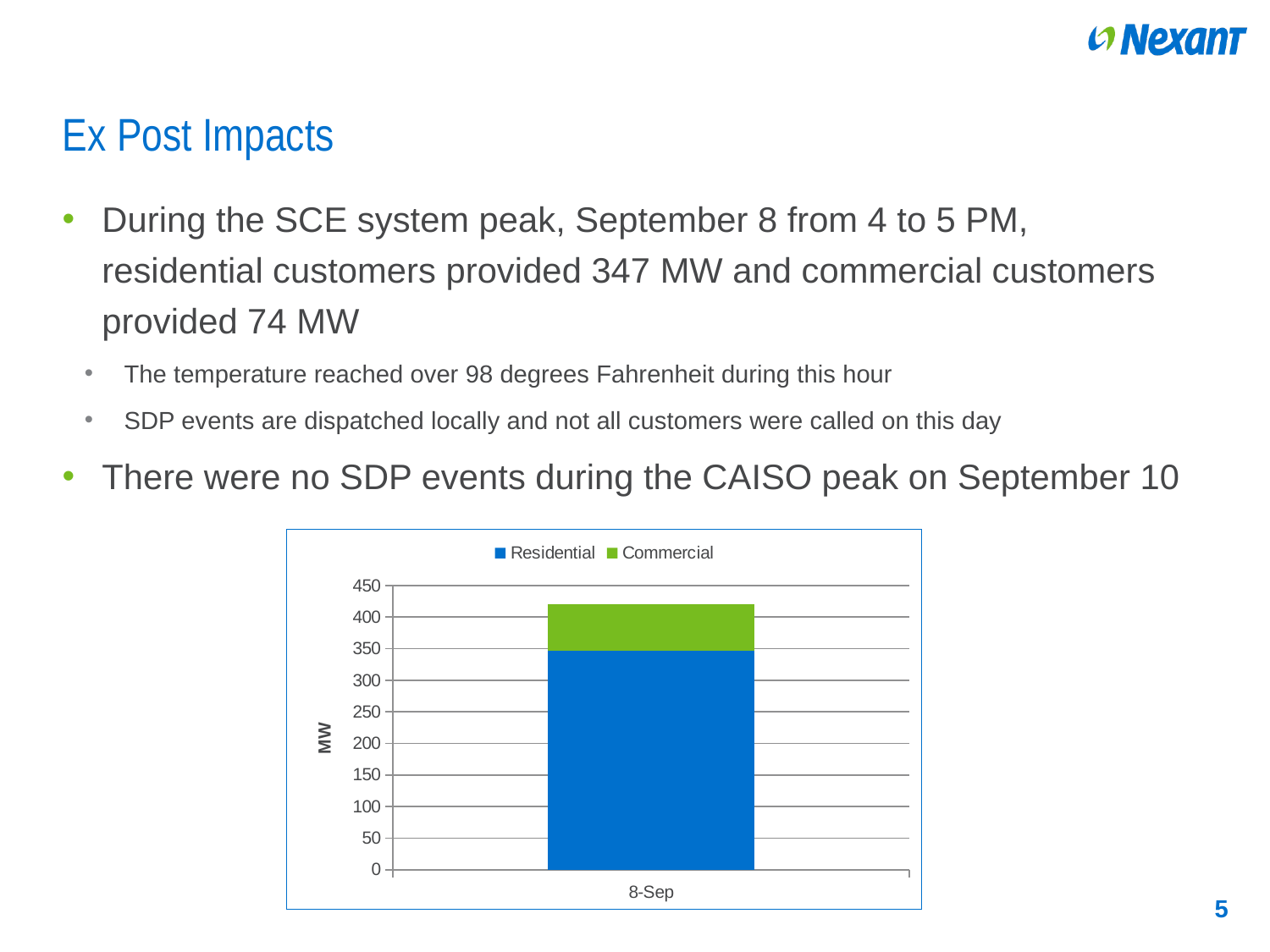

# Ex Post Impacts
During the SCE system peak, September 8 from 4 to 5 PM, residential customers provided 347 MW and commercial customers provided 74 MW
The temperature reached over 98 degrees Fahrenheit during this hour
SDP events are dispatched locally and not all customers were called on this day
There were no SDP events during the CAISO peak on September 10

### Chart

| Category | Residential | Commercial |
|---|---|---|
| 42621 | 347.01538192299995 | 73.91832778500003 |
5